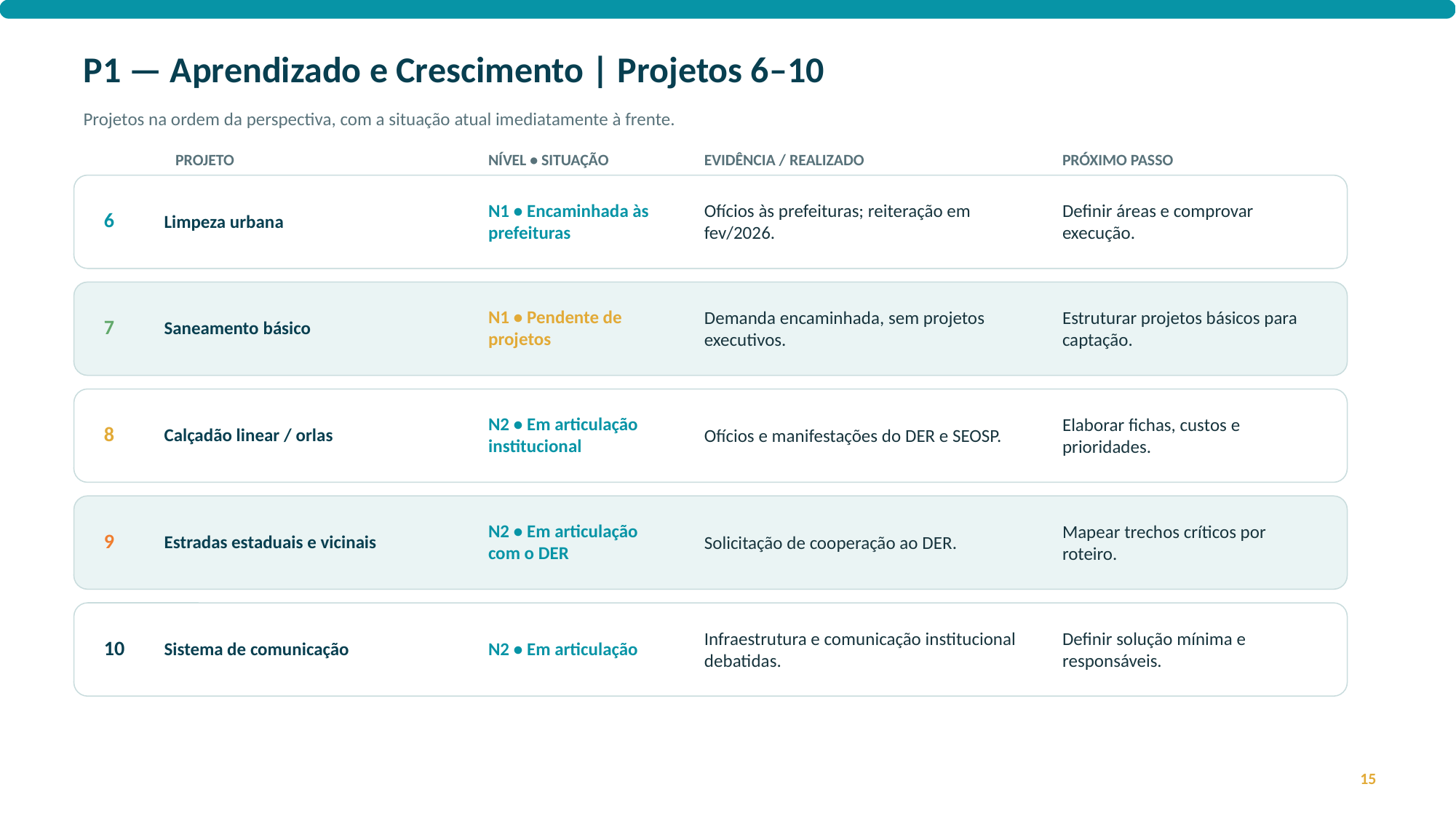

P1 — Aprendizado e Crescimento | Projetos 6–10
Projetos na ordem da perspectiva, com a situação atual imediatamente à frente.
PROJETO
NÍVEL • SITUAÇÃO
EVIDÊNCIA / REALIZADO
PRÓXIMO PASSO

Ofícios às prefeituras; reiteração em fev/2026.
Definir áreas e comprovar execução.
Limpeza urbana
N1 • Encaminhada às prefeituras
6

Demanda encaminhada, sem projetos executivos.
Estruturar projetos básicos para captação.
Saneamento básico
N1 • Pendente de projetos
7

Ofícios e manifestações do DER e SEOSP.
Elaborar fichas, custos e prioridades.
Calçadão linear / orlas
N2 • Em articulação institucional
8

Solicitação de cooperação ao DER.
Mapear trechos críticos por roteiro.
Estradas estaduais e vicinais
N2 • Em articulação com o DER
9

Infraestrutura e comunicação institucional debatidas.
Definir solução mínima e responsáveis.
Sistema de comunicação
N2 • Em articulação
10
15